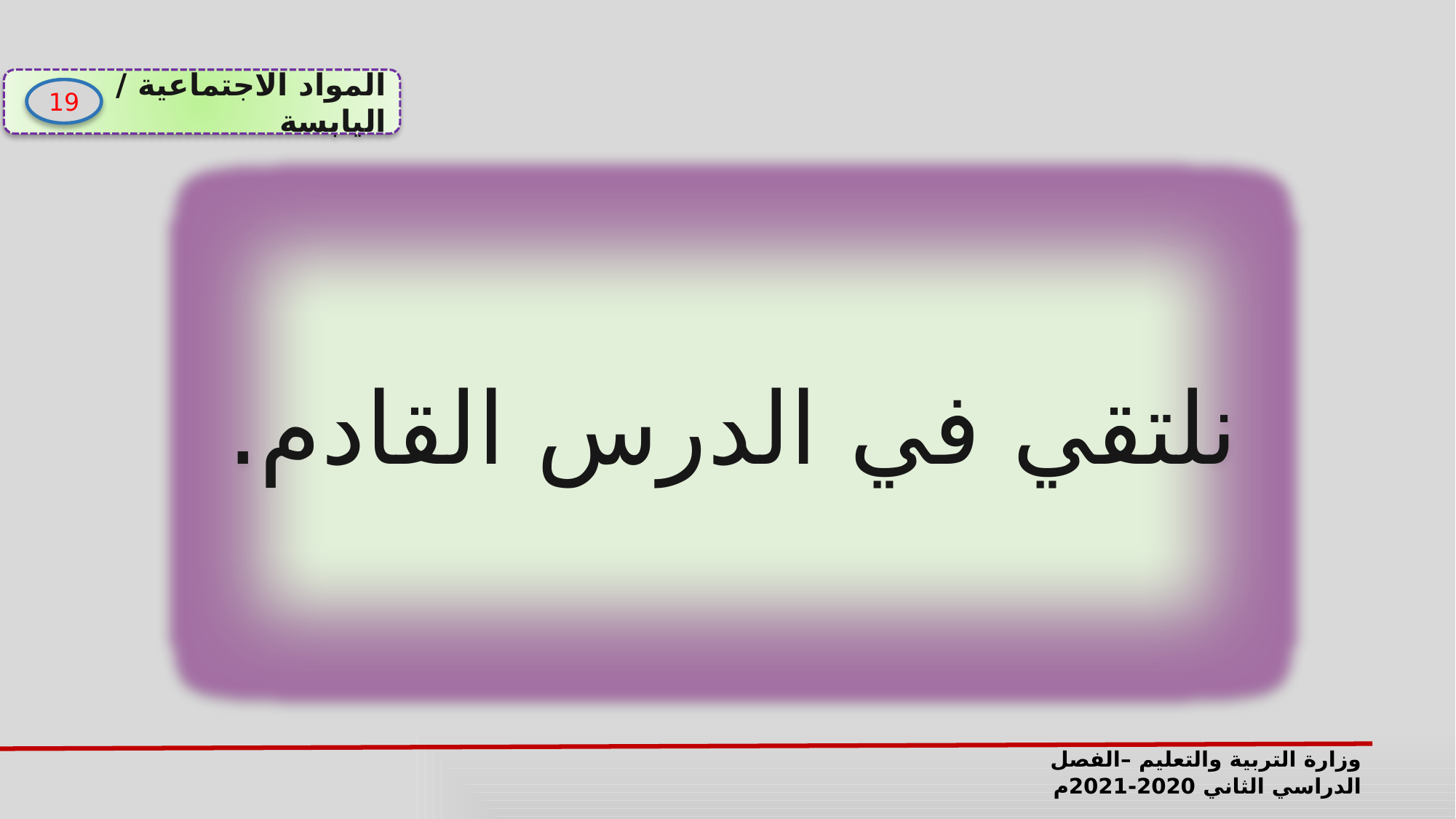

المواد الاجتماعية / اليابسة
19
نلتقي في الدرس القادم.
وزارة التربية والتعليم –الفصل الدراسي الثاني 2020-2021م